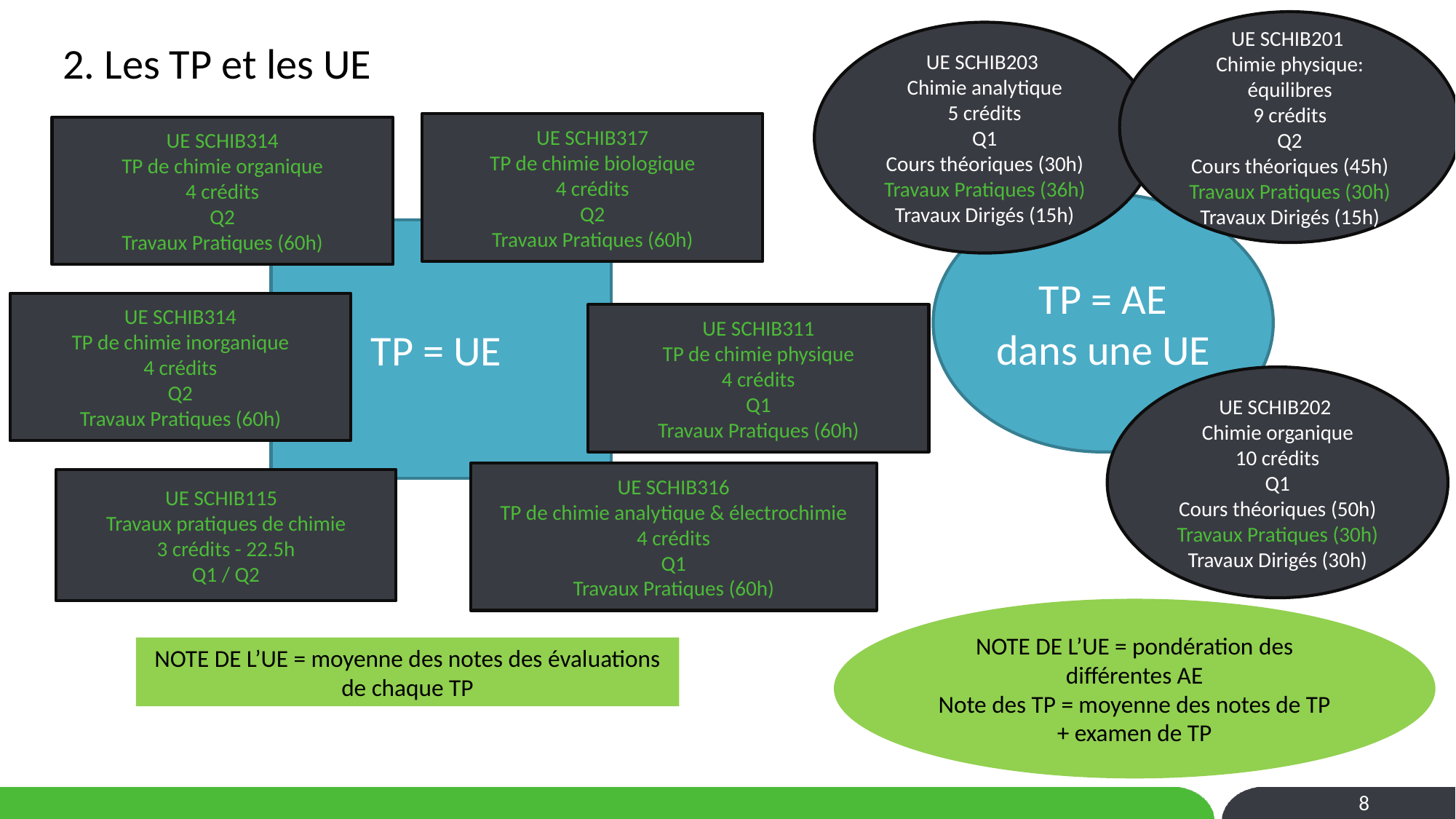

UE SCHIB201
Chimie physique: équilibres
9 crédits
Q2
Cours théoriques (45h)
Travaux Pratiques (30h)
Travaux Dirigés (15h)
UE SCHIB203
Chimie analytique
5 crédits
Q1
Cours théoriques (30h)
Travaux Pratiques (36h)
Travaux Dirigés (15h)
2. Les TP et les UE
UE SCHIB317
TP de chimie biologique
4 crédits
Q2
Travaux Pratiques (60h)
UE SCHIB314
TP de chimie organique
4 crédits
Q2
Travaux Pratiques (60h)
TP = AE
dans une UE
TP = UE
UE SCHIB314
TP de chimie inorganique
4 crédits
Q2
Travaux Pratiques (60h)
UE SCHIB311
TP de chimie physique
4 crédits
Q1
Travaux Pratiques (60h)
UE SCHIB202
Chimie organique
10 crédits
Q1
Cours théoriques (50h)
Travaux Pratiques (30h)
Travaux Dirigés (30h)
UE SCHIB316
TP de chimie analytique & électrochimie
4 crédits
Q1
Travaux Pratiques (60h)
UE SCHIB115
Travaux pratiques de chimie
3 crédits - 22.5h
Q1 / Q2
NOTE DE L’UE = pondération des différentes AE
Note des TP = moyenne des notes de TP + examen de TP
NOTE DE L’UE = moyenne des notes des évaluations de chaque TP
8